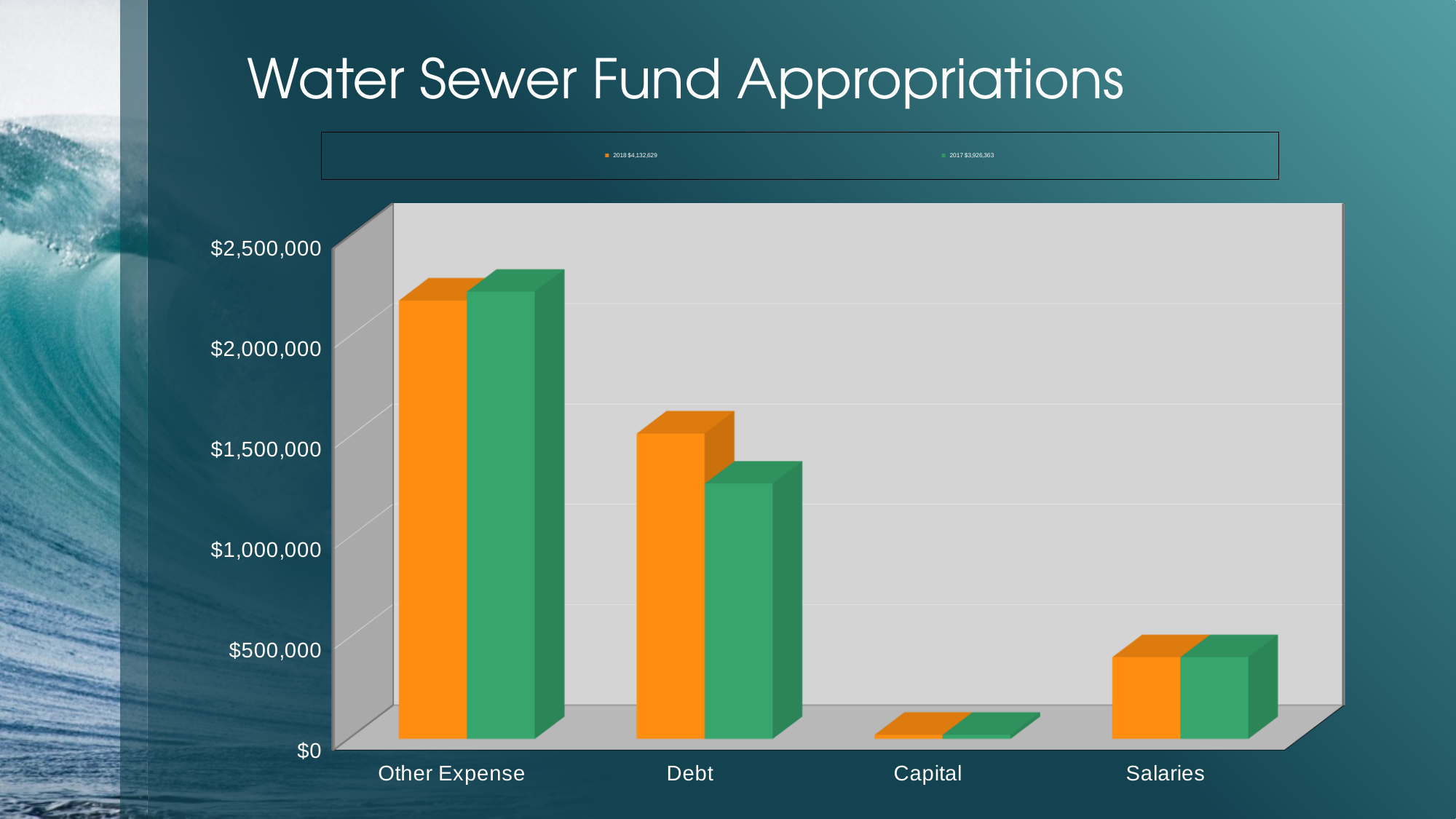

# Water Sewer Fund Appropriations

[unsupported chart]